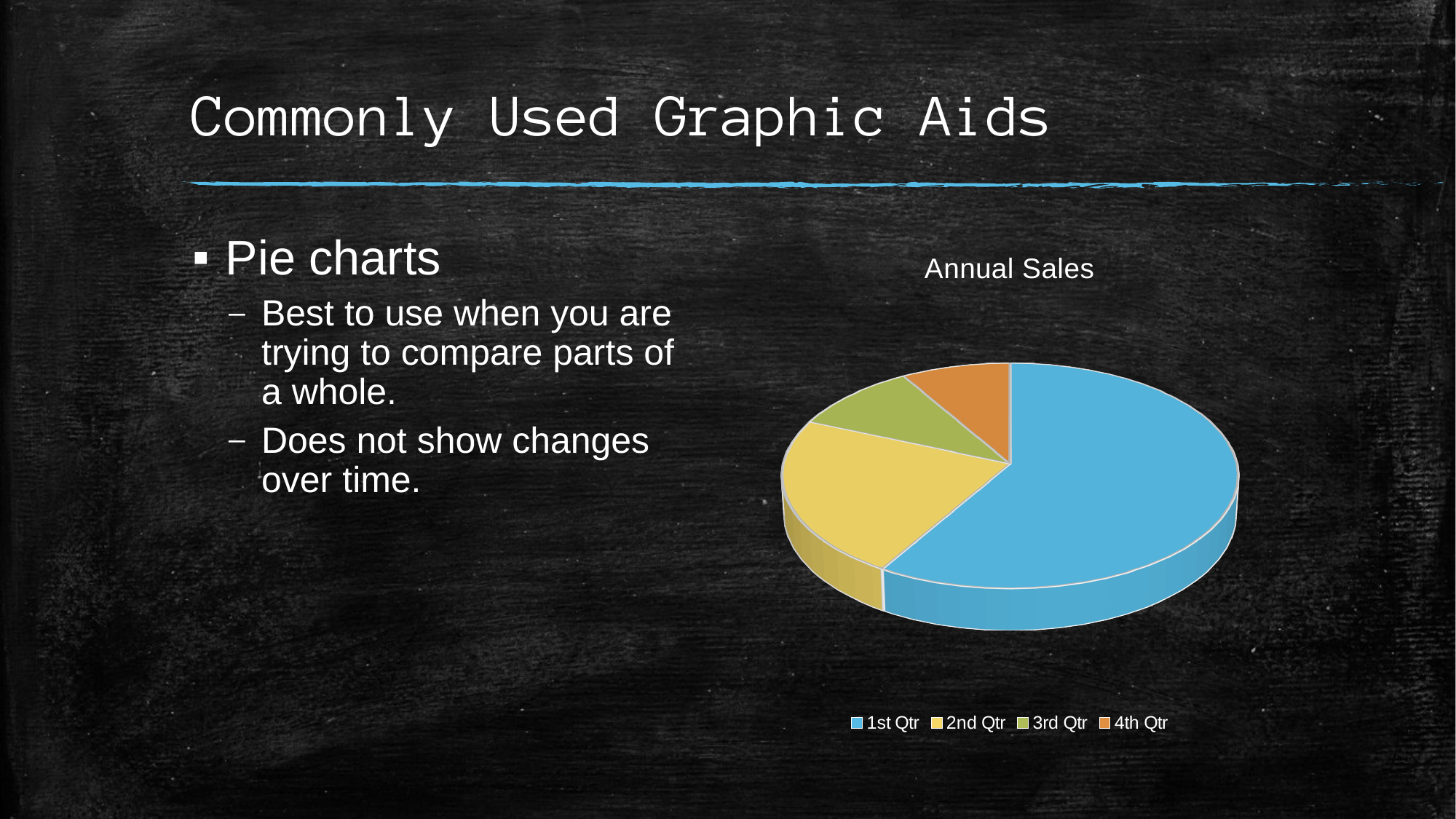

# Commonly Used Graphic Aids
Pie charts
Best to use when you are trying to compare parts of a whole.
Does not show changes over time.

[unsupported chart]